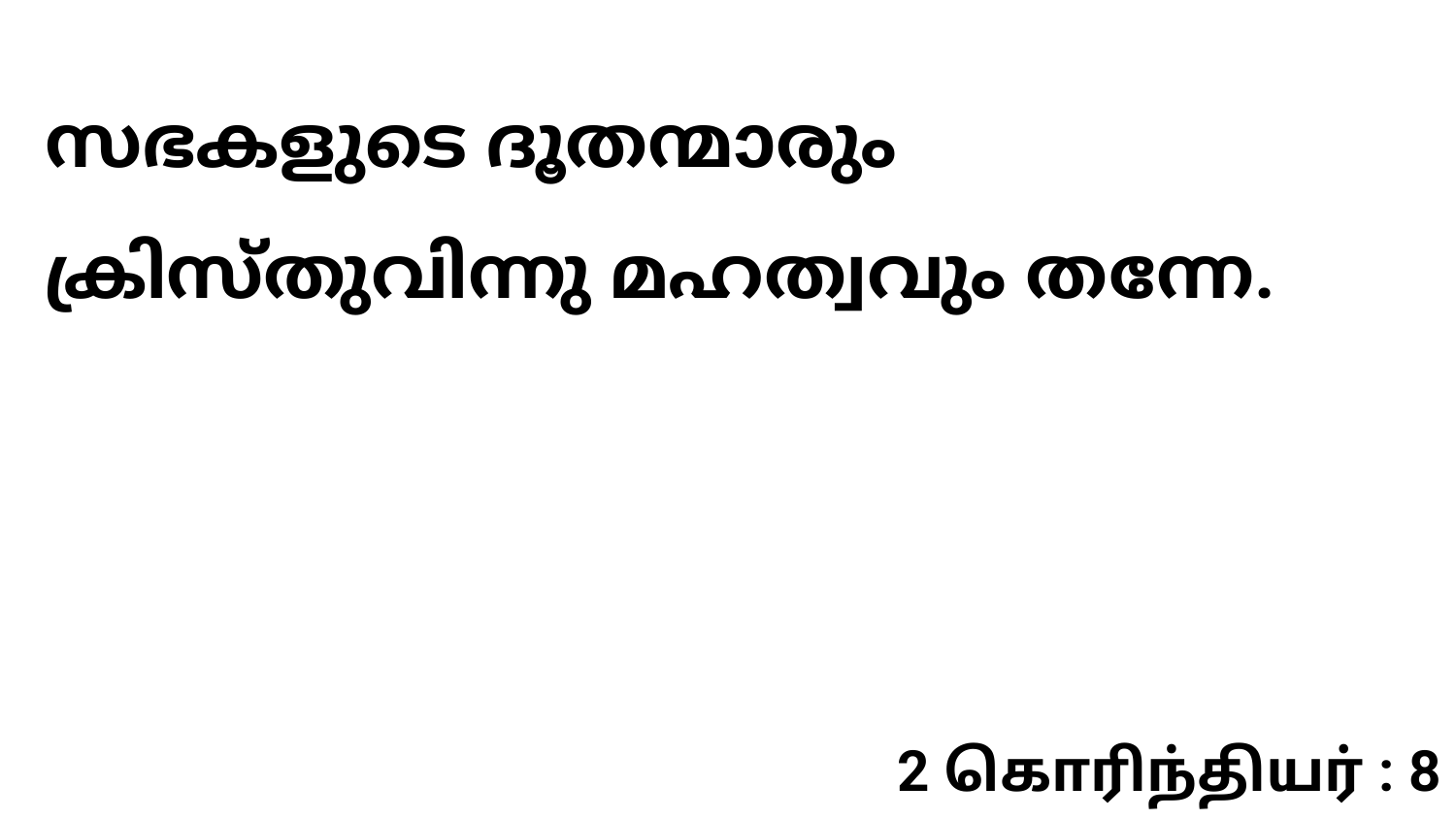

സഭകളുടെ ദൂതന്മാരും ക്രിസ്തുവിന്നു മഹത്വവും തന്നേ.
2 கொரிந்தியர் : 8